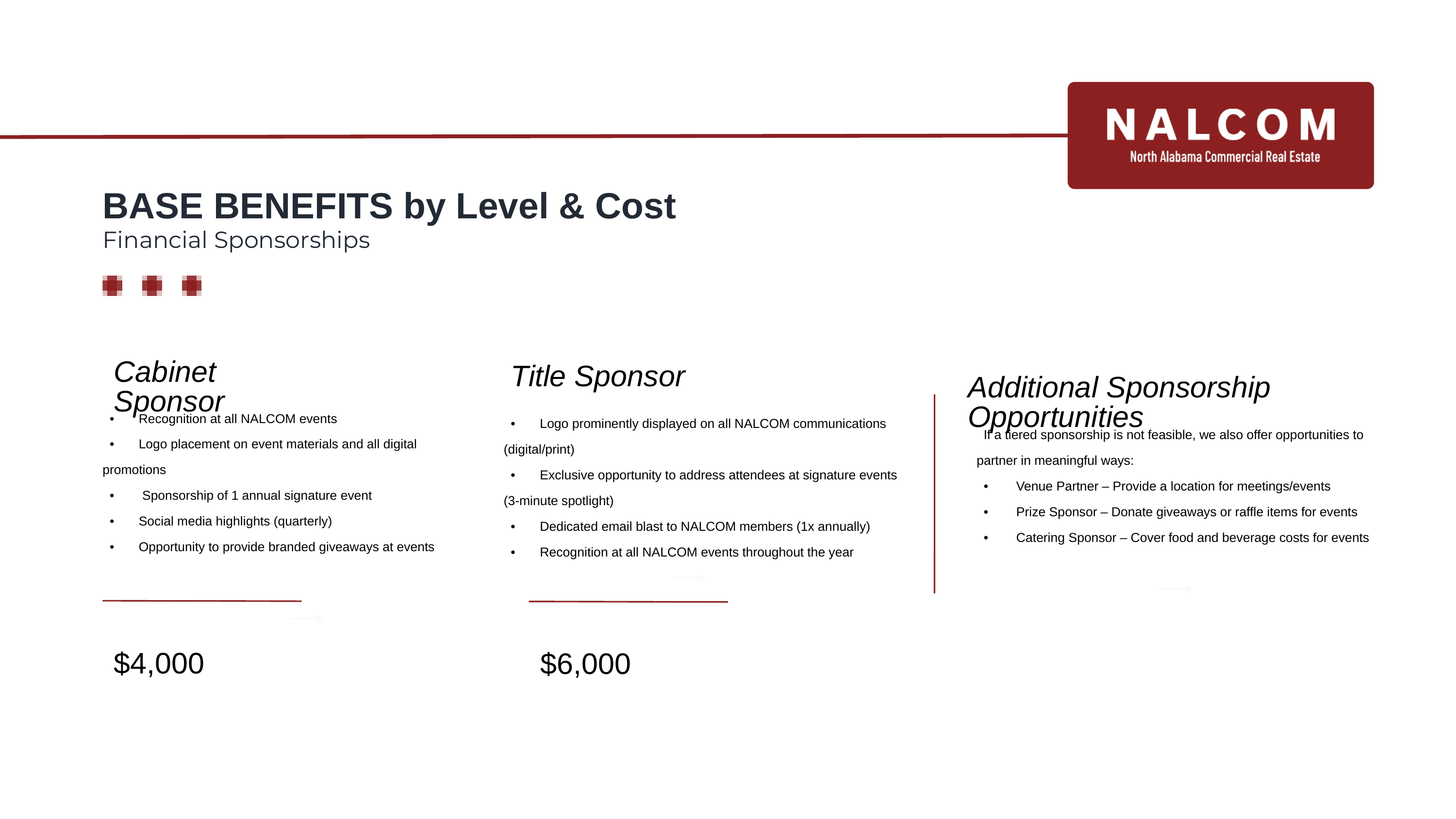

BASE BENEFITS by Level & Cost
Financial Sponsorships

Cabinet Sponsor
Title Sponsor
Additional Sponsorship Opportunities

  •       Recognition at all NALCOM events
  •       Logo placement on event materials and all digital promotions
  •        Sponsorship of 1 annual signature event
  •       Social media highlights (quarterly)
  •       Opportunity to provide branded giveaways at events
  •       Logo prominently displayed on all NALCOM communications (digital/print)
  •       Exclusive opportunity to address attendees at signature events (3-minute spotlight)
  •       Dedicated email blast to NALCOM members (1x annually)
  •       Recognition at all NALCOM events throughout the year
  If a tiered sponsorship is not feasible, we also offer opportunities to partner in meaningful ways:
  •        Venue Partner – Provide a location for meetings/events
  •        Prize Sponsor – Donate giveaways or raffle items for events
  •        Catering Sponsor – Cover food and beverage costs for events

$4,000
$6,000